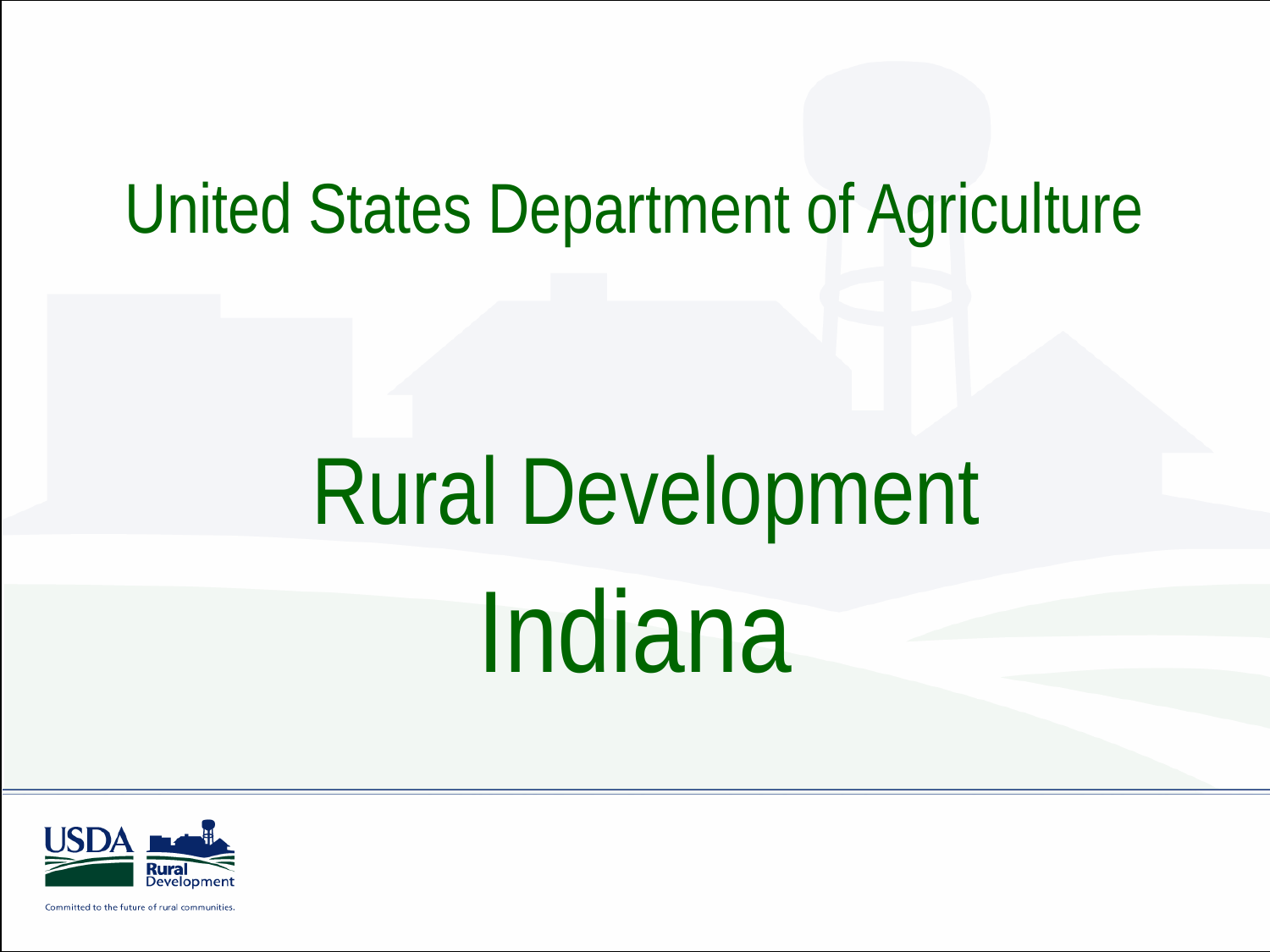

# United States Department of Agriculture
Rural Development

Indiana